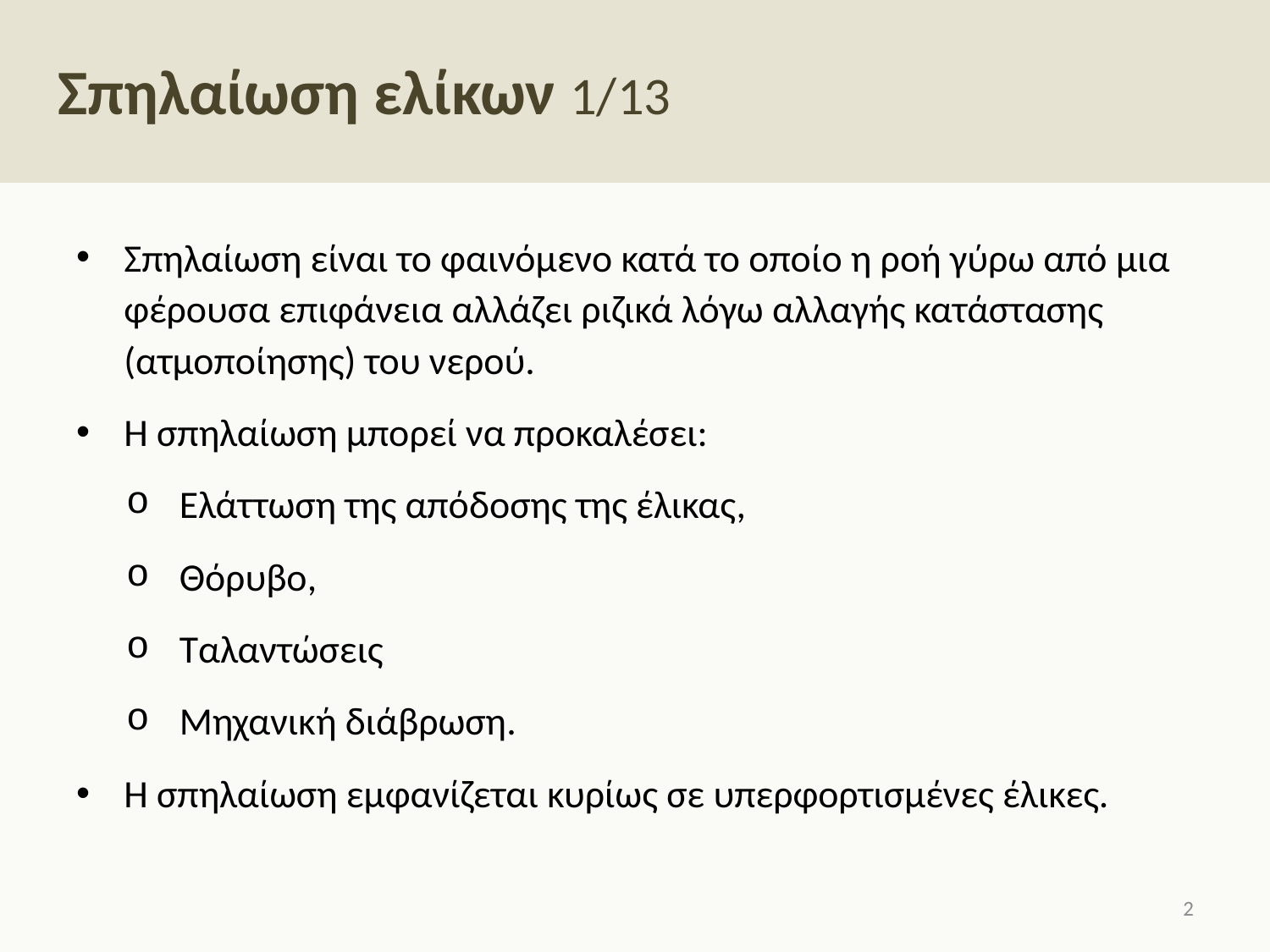

# Σπηλαίωση ελίκων 1/13
Σπηλαίωση είναι το φαινόμενο κατά το οποίο η ροή γύρω από μια φέρουσα επιφάνεια αλλάζει ριζικά λόγω αλλαγής κατάστασης (ατμοποίησης) του νερού.
Η σπηλαίωση μπορεί να προκαλέσει:
Ελάττωση της απόδοσης της έλικας,
Θόρυβο,
Ταλαντώσεις
Μηχανική διάβρωση.
Η σπηλαίωση εμφανίζεται κυρίως σε υπερφορτισμένες έλικες.
2